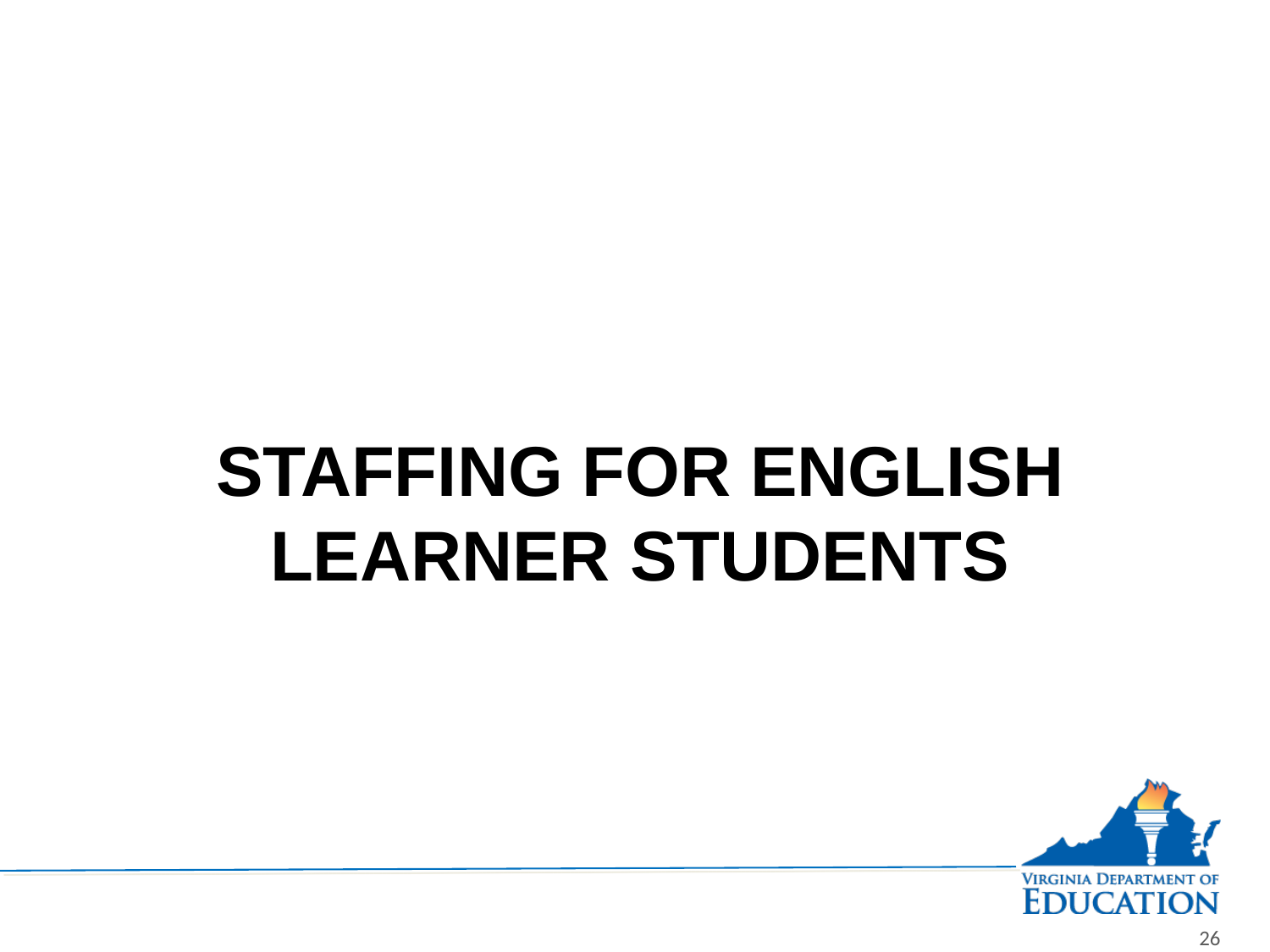

# Staffing for English Learner Students
26